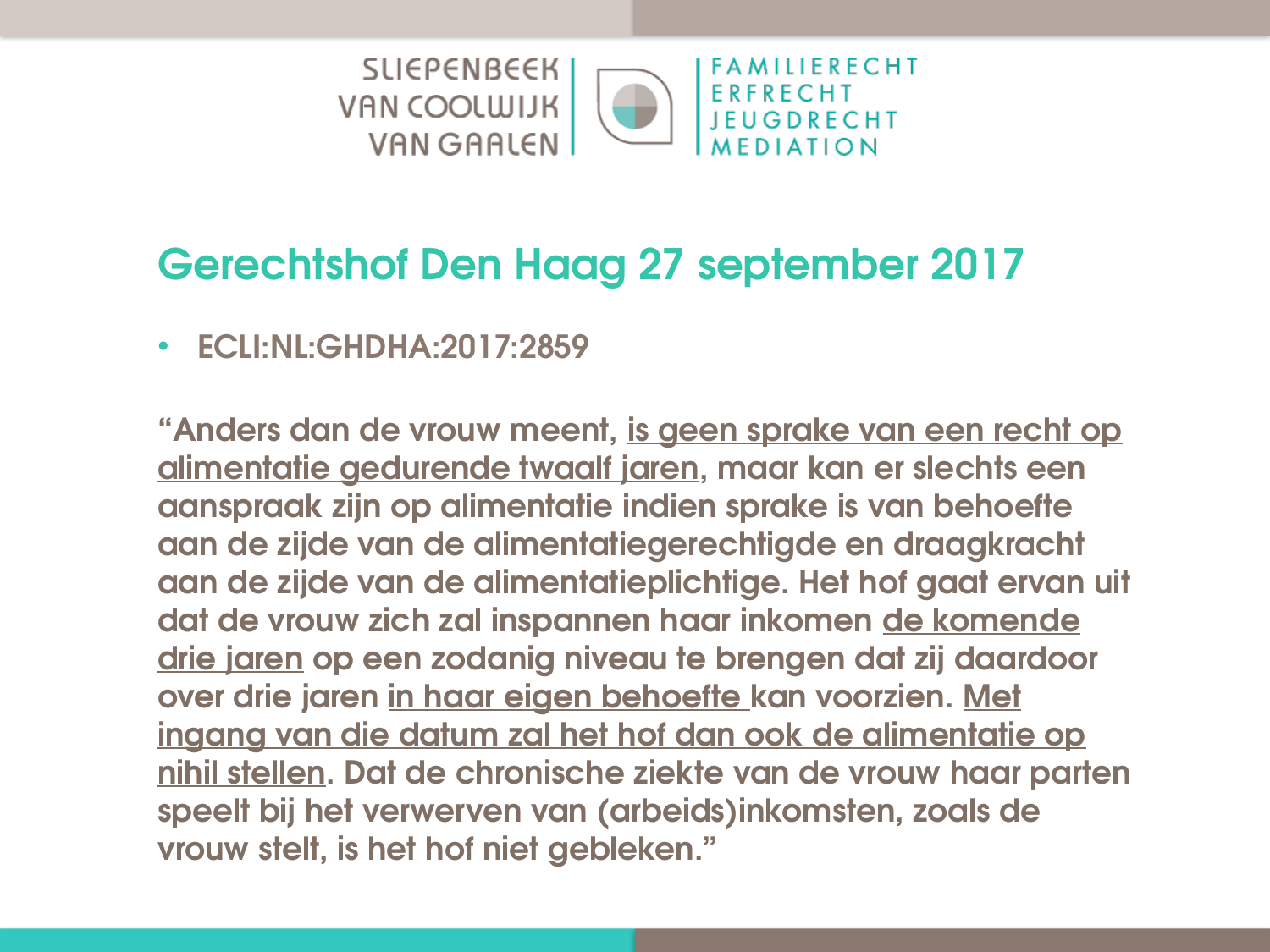

# Gerechtshof Den Haag 27 september 2017
ECLI:NL:GHDHA:2017:2859
“Anders dan de vrouw meent, is geen sprake van een recht op alimentatie gedurende twaalf jaren, maar kan er slechts een aanspraak zijn op alimentatie indien sprake is van behoefte aan de zijde van de alimentatiegerechtigde en draagkracht aan de zijde van de alimentatieplichtige. Het hof gaat ervan uit dat de vrouw zich zal inspannen haar inkomen de komende drie jaren op een zodanig niveau te brengen dat zij daardoor over drie jaren in haar eigen behoefte kan voorzien. Met ingang van die datum zal het hof dan ook de alimentatie op nihil stellen. Dat de chronische ziekte van de vrouw haar parten speelt bij het verwerven van (arbeids)inkomsten, zoals de vrouw stelt, is het hof niet gebleken.”